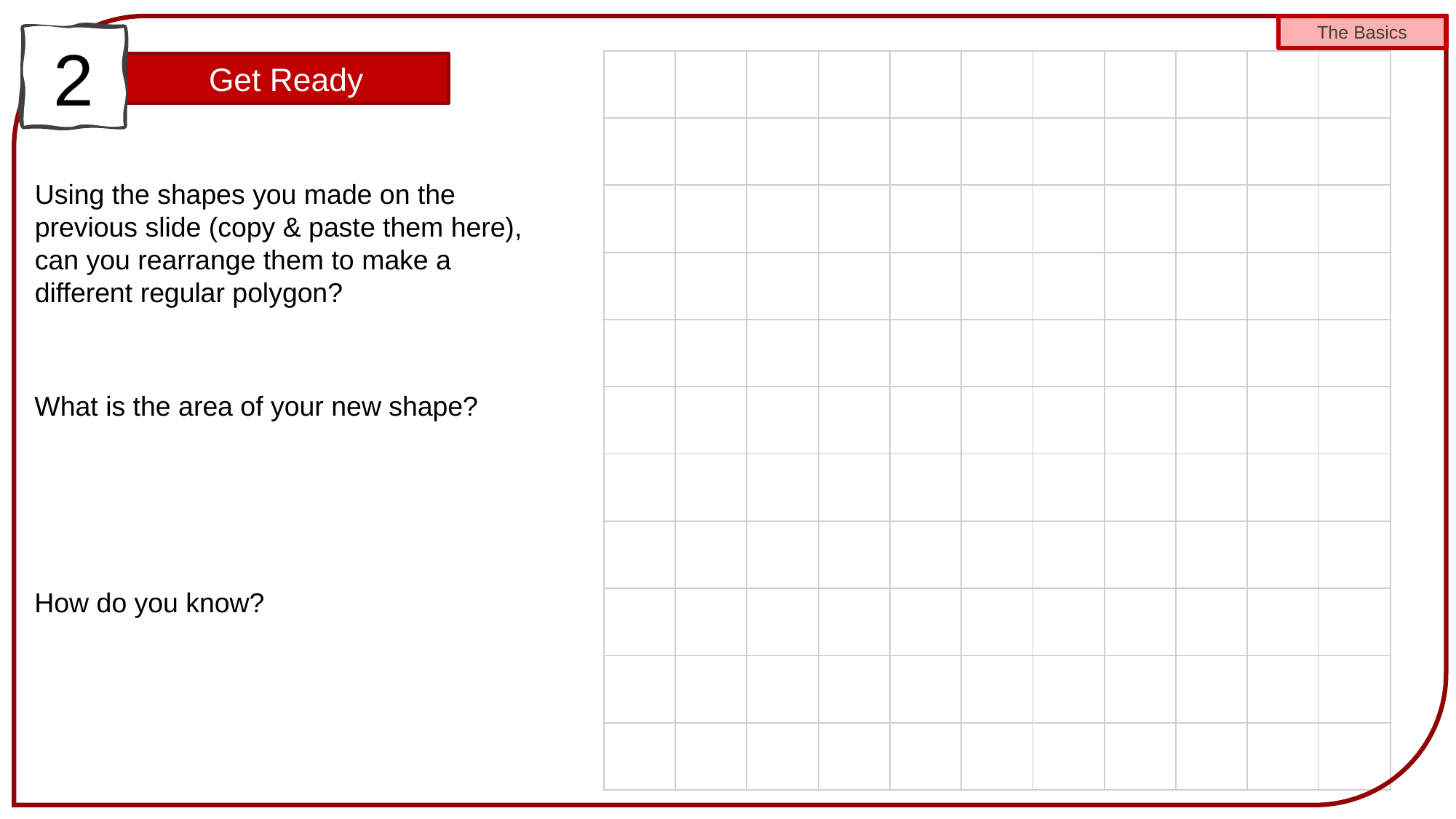

The Basics

2
|  |  |  |  |  |  |  |  |  |  |  |
| --- | --- | --- | --- | --- | --- | --- | --- | --- | --- | --- |
|  |  |  |  |  |  |  |  |  |  |  |
|  |  |  |  |  |  |  |  |  |  |  |
|  |  |  |  |  |  |  |  |  |  |  |
|  |  |  |  |  |  |  |  |  |  |  |
|  |  |  |  |  |  |  |  |  |  |  |
|  |  |  |  |  |  |  |  |  |  |  |
|  |  |  |  |  |  |  |  |  |  |  |
|  |  |  |  |  |  |  |  |  |  |  |
|  |  |  |  |  |  |  |  |  |  |  |
|  |  |  |  |  |  |  |  |  |  |  |
Get Ready
Using the shapes you made on the previous slide (copy & paste them here), can you rearrange them to make a different regular polygon?
What is the area of your new shape?

How do you know?